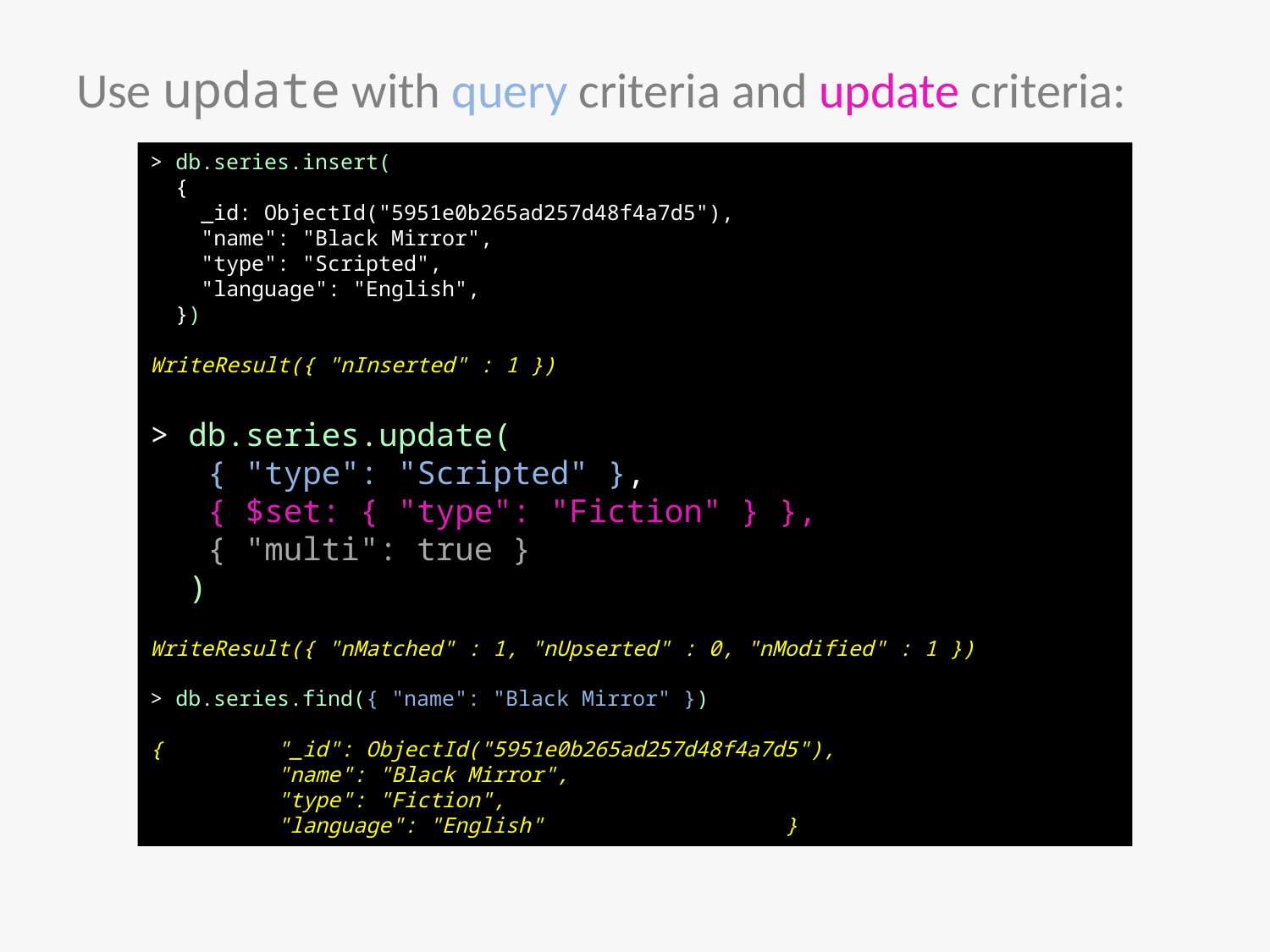

# Use update with query criteria and update criteria:
> db.series.insert(
  {
    _id: ObjectId("5951e0b265ad257d48f4a7d5"),
    "name": "Black Mirror",
    "type": "Scripted",
    "language": "English",
  })

WriteResult({ "nInserted" : 1 })

> db.series.update(
   { "type": "Scripted" },
   { $set: { "type": "Fiction" } },
   { "multi": true }
  )

WriteResult({ "nMatched" : 1, "nUpserted" : 0, "nModified" : 1 })

> db.series.find({ "name": "Black Mirror" })

{	"_id": ObjectId("5951e0b265ad257d48f4a7d5"),
	"name": "Black Mirror",
	"type": "Fiction",
	"language": "English"		}